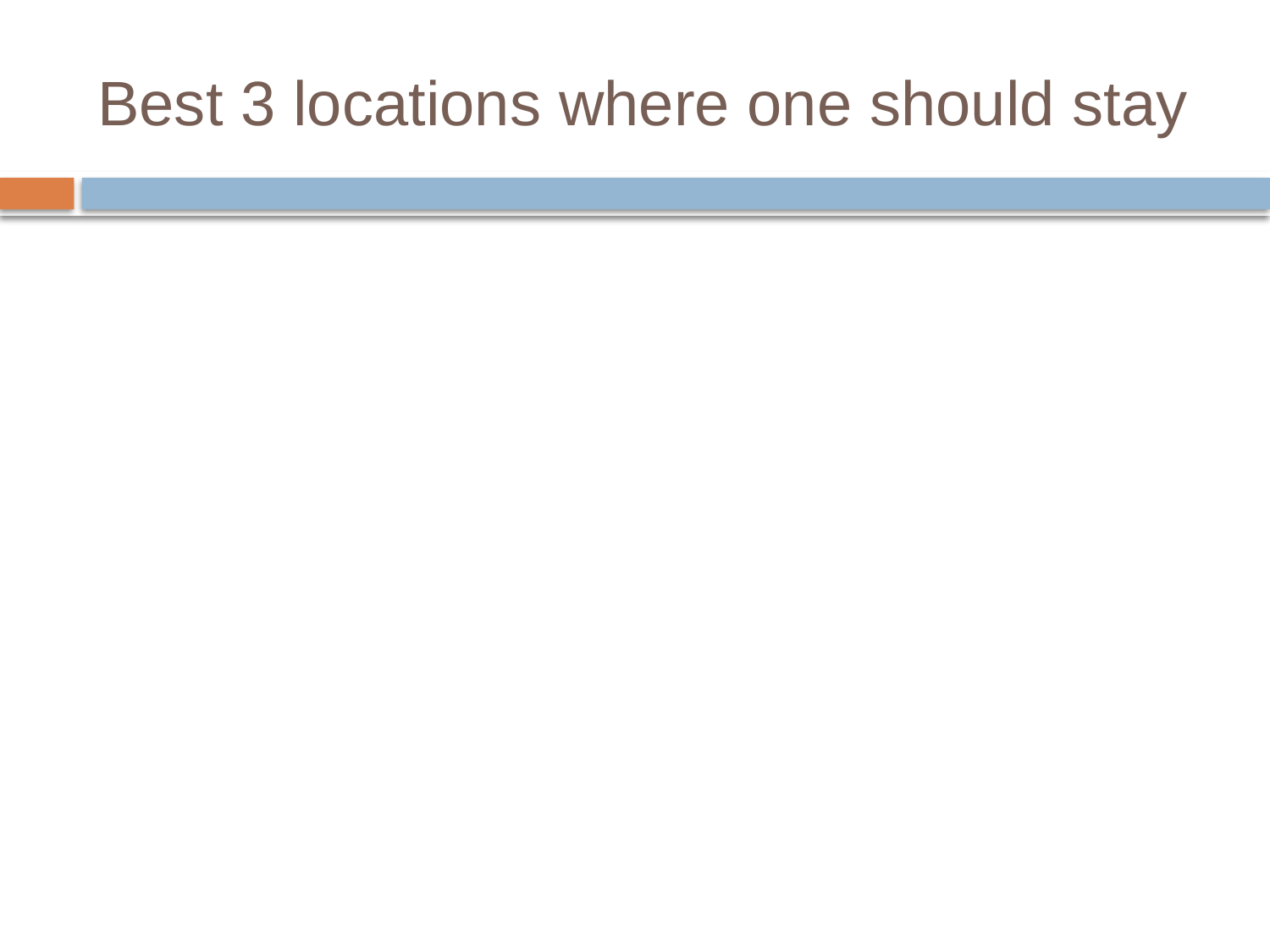

# Best 3 locations where one should stay